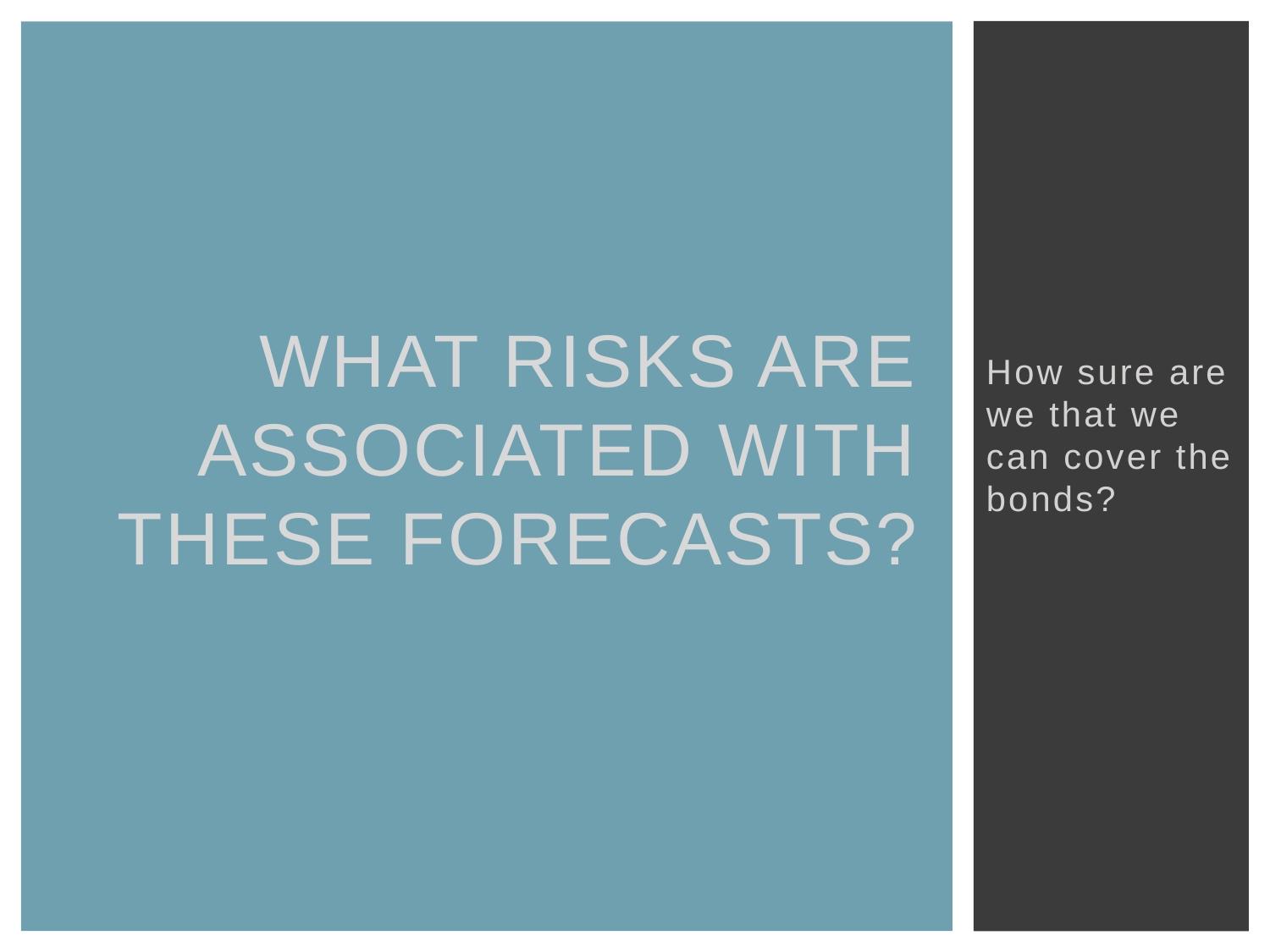

How sure are we that we can cover the bonds?
# What risks are associated with these forecasts?